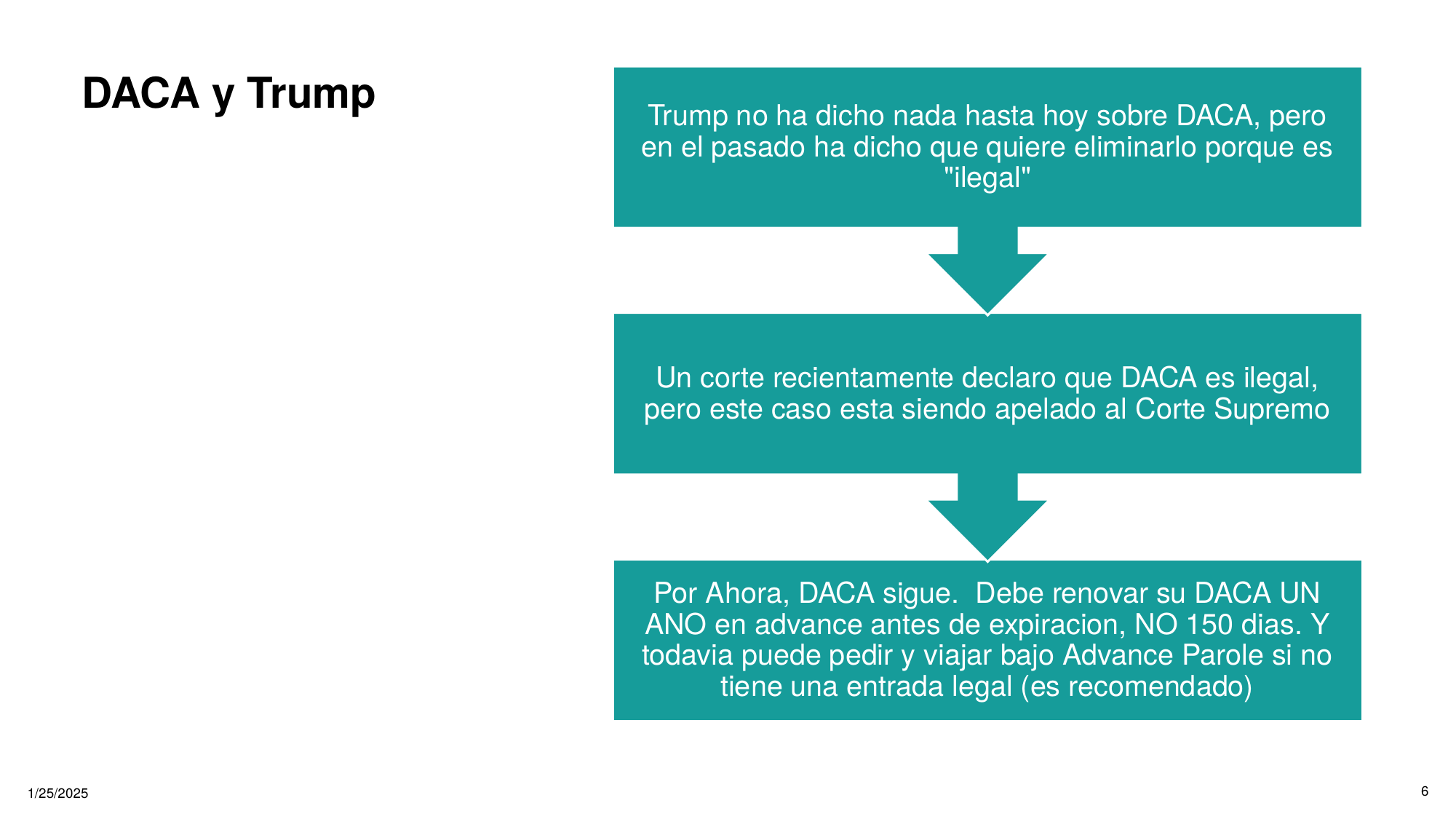

# DACA y Trump
Por Ahora, DACA sigue.  Debe renovar su DACA UN ANO en advance antes de expiracion, NO 150 dias. Y todavia puede pedir y viajar bajo Advance Parole si no tiene una entrada legal (es recomendado)
Un corte recientamente declaro que DACA es ilegal, pero este caso esta siendo apelado al Corte Supremo
Trump no ha dicho nada hasta hoy sobre DACA, pero en el pasado ha dicho que quiere eliminarlo porque es "ilegal"

1/25/2025

6